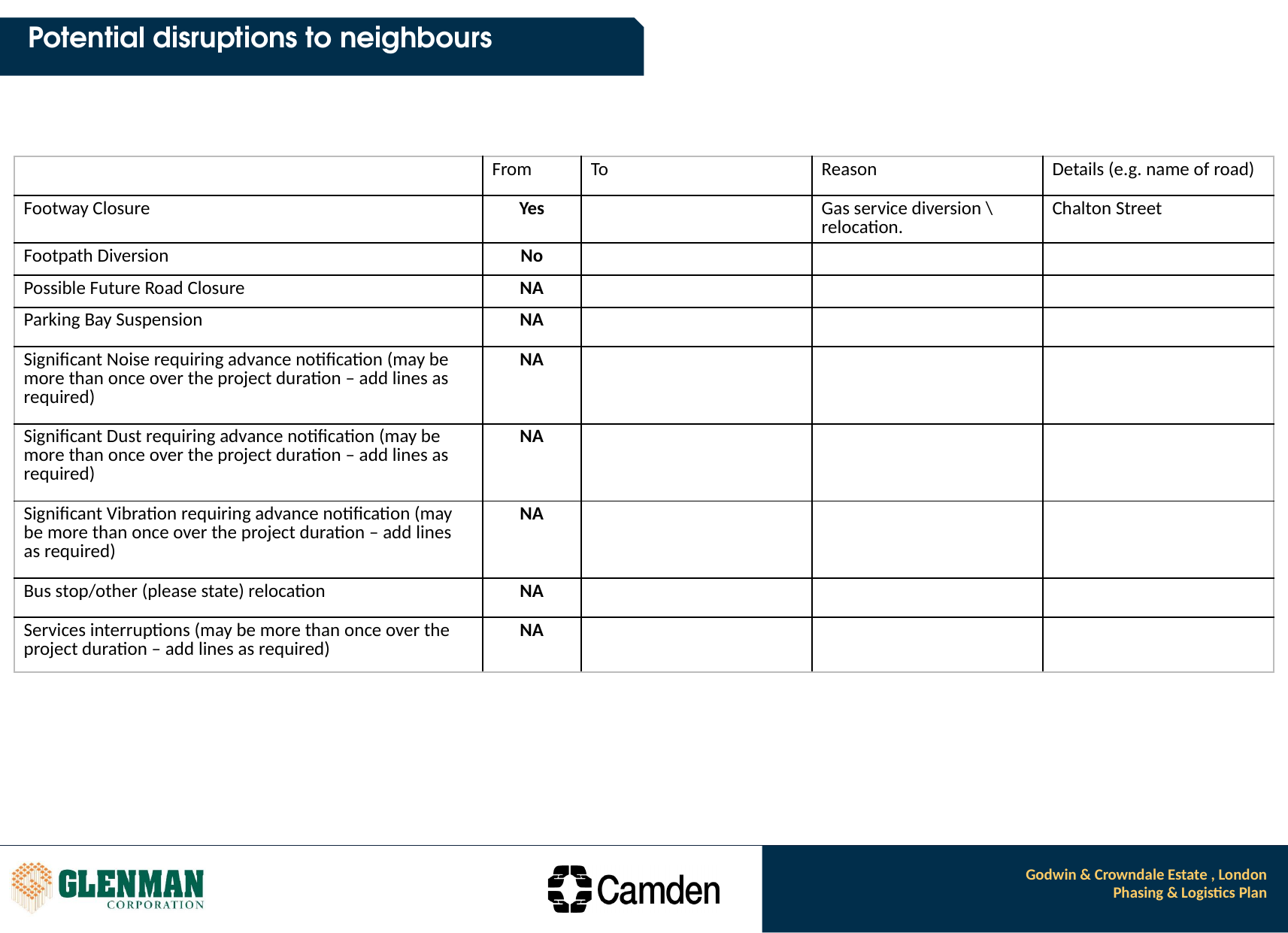

# Potential disruptions to neighbours
|  | From | To | Reason | Details (e.g. name of road) |
| --- | --- | --- | --- | --- |
| Footway Closure | Yes |  | Gas service diversion \ relocation. | Chalton Street |
| Footpath Diversion | No |  |  |  |
| Possible Future Road Closure | NA |  |  |  |
| Parking Bay Suspension | NA |  |  |  |
| Significant Noise requiring advance notification (may be more than once over the project duration – add lines as required) | NA |  |  |  |
| Significant Dust requiring advance notification (may be more than once over the project duration – add lines as required) | NA |  |  |  |
| Significant Vibration requiring advance notification (may be more than once over the project duration – add lines as required) | NA |  |  |  |
| Bus stop/other (please state) relocation | NA |  |  |  |
| Services interruptions (may be more than once over the project duration – add lines as required) | NA |  |  |  |